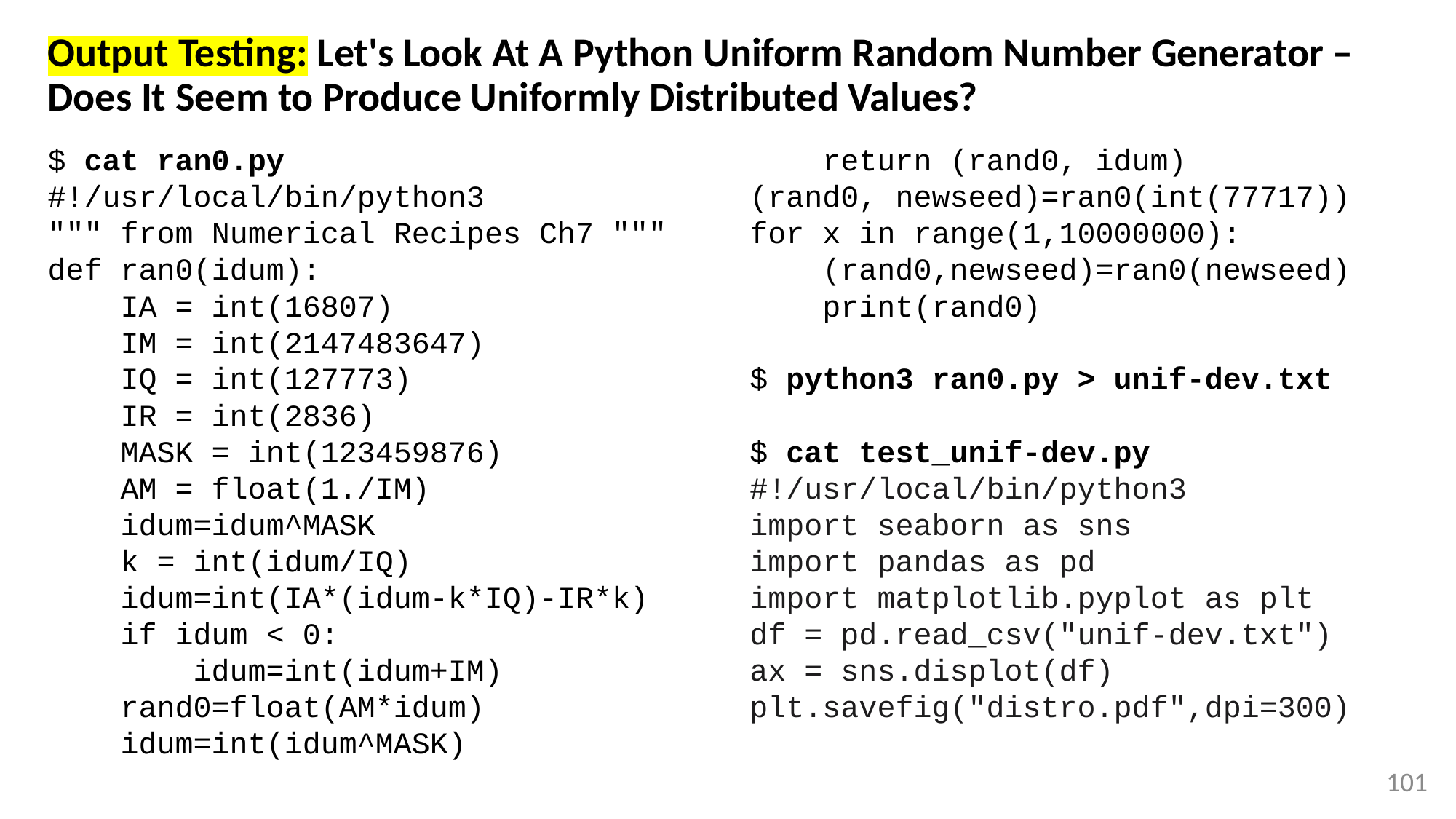

# Output Testing: Let's Look At A Python Uniform Random Number Generator – Does It Seem to Produce Uniformly Distributed Values?
$ cat ran0.py
#!/usr/local/bin/python3
""" from Numerical Recipes Ch7 """
def ran0(idum):
    IA = int(16807)
    IM = int(2147483647)
    IQ = int(127773)
    IR = int(2836)
    MASK = int(123459876)
    AM = float(1./IM)
    idum=idum^MASK
    k = int(idum/IQ)
    idum=int(IA*(idum-k*IQ)-IR*k)
    if idum < 0:
        idum=int(idum+IM)
    rand0=float(AM*idum)
    idum=int(idum^MASK)
    return (rand0, idum)
(rand0, newseed)=ran0(int(77717))
for x in range(1,10000000):
    (rand0,newseed)=ran0(newseed)
    print(rand0)

$ python3 ran0.py > unif-dev.txt
$ cat test_unif-dev.py
#!/usr/local/bin/python3
import seaborn as sns
import pandas as pd
import matplotlib.pyplot as plt
df = pd.read_csv("unif-dev.txt")
ax = sns.displot(df) plt.savefig("distro.pdf",dpi=300)
101